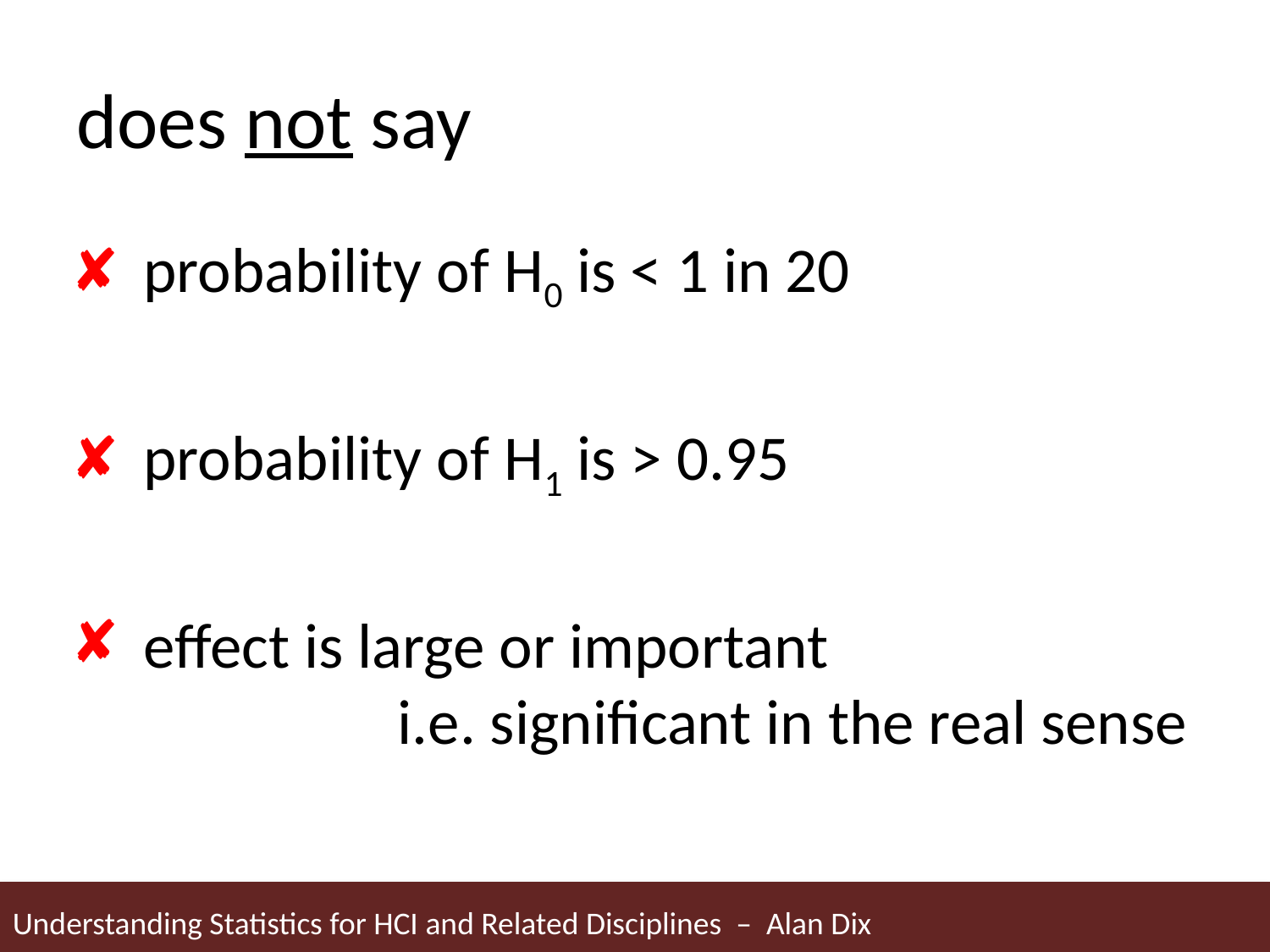

# does not say
probability of H0 is < 1 in 20

probability of H1 is > 0.95

effect is large or important
		i.e. significant in the real sense